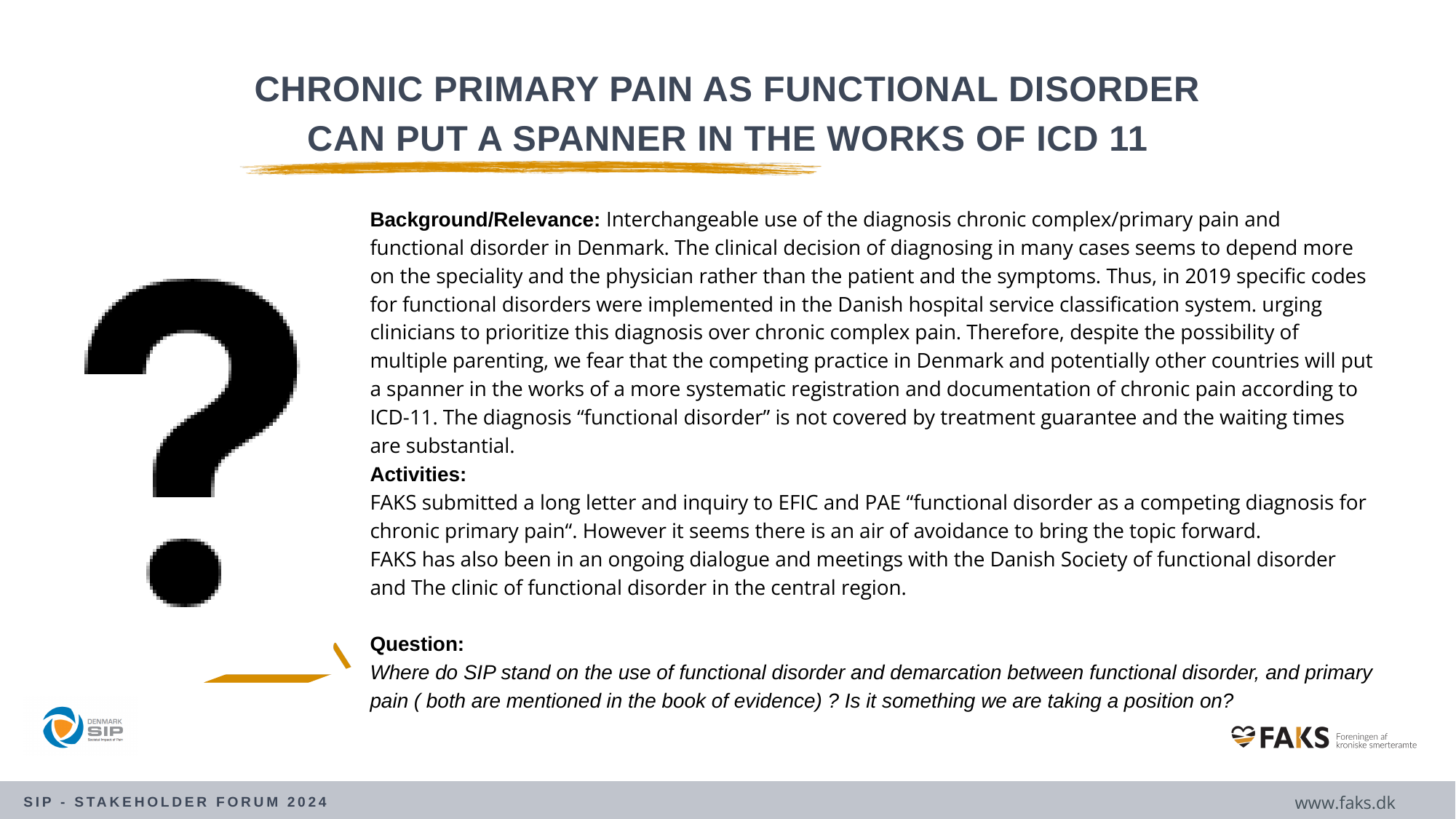

CHRONIC PRIMARY PAIN AS FUNCTIONAL DISORDER CAN PUT A SPANNER IN THE WORKS OF ICD 11

Background/Relevance: Interchangeable use of the diagnosis chronic complex/primary pain and functional disorder in Denmark. The clinical decision of diagnosing in many cases seems to depend more on the speciality and the physician rather than the patient and the symptoms. Thus, in 2019 specific codes for functional disorders were implemented in the Danish hospital service classification system. urging clinicians to prioritize this diagnosis over chronic complex pain. Therefore, despite the possibility of multiple parenting, we fear that the competing practice in Denmark and potentially other countries will put a spanner in the works of a more systematic registration and documentation of chronic pain according to ICD-11. The diagnosis “functional disorder” is not covered by treatment guarantee and the waiting times are substantial.
Activities:
FAKS submitted a long letter and inquiry to EFIC and PAE “functional disorder as a competing diagnosis for chronic primary pain“. However it seems there is an air of avoidance to bring the topic forward.
FAKS has also been in an ongoing dialogue and meetings with the Danish Society of functional disorder and The clinic of functional disorder in the central region.

Question:
Where do SIP stand on the use of functional disorder and demarcation between functional disorder, and primary pain ( both are mentioned in the book of evidence) ? Is it something we are taking a position on?

www.faks.dk
SIP - STAKEHOLDER FORUM 2024